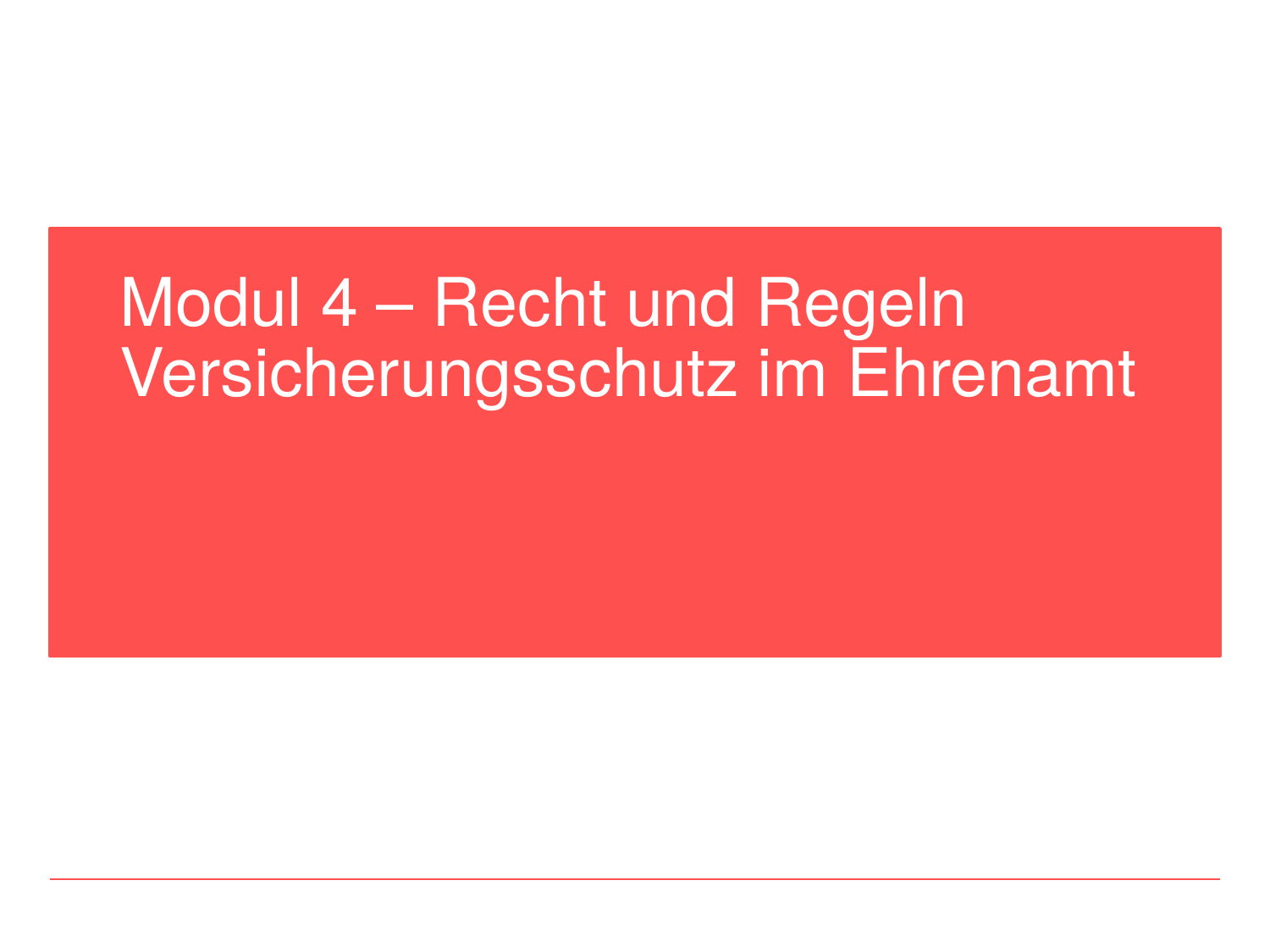

# Modul 4 – Recht und Regeln Versicherungsschutz im Ehrenamt